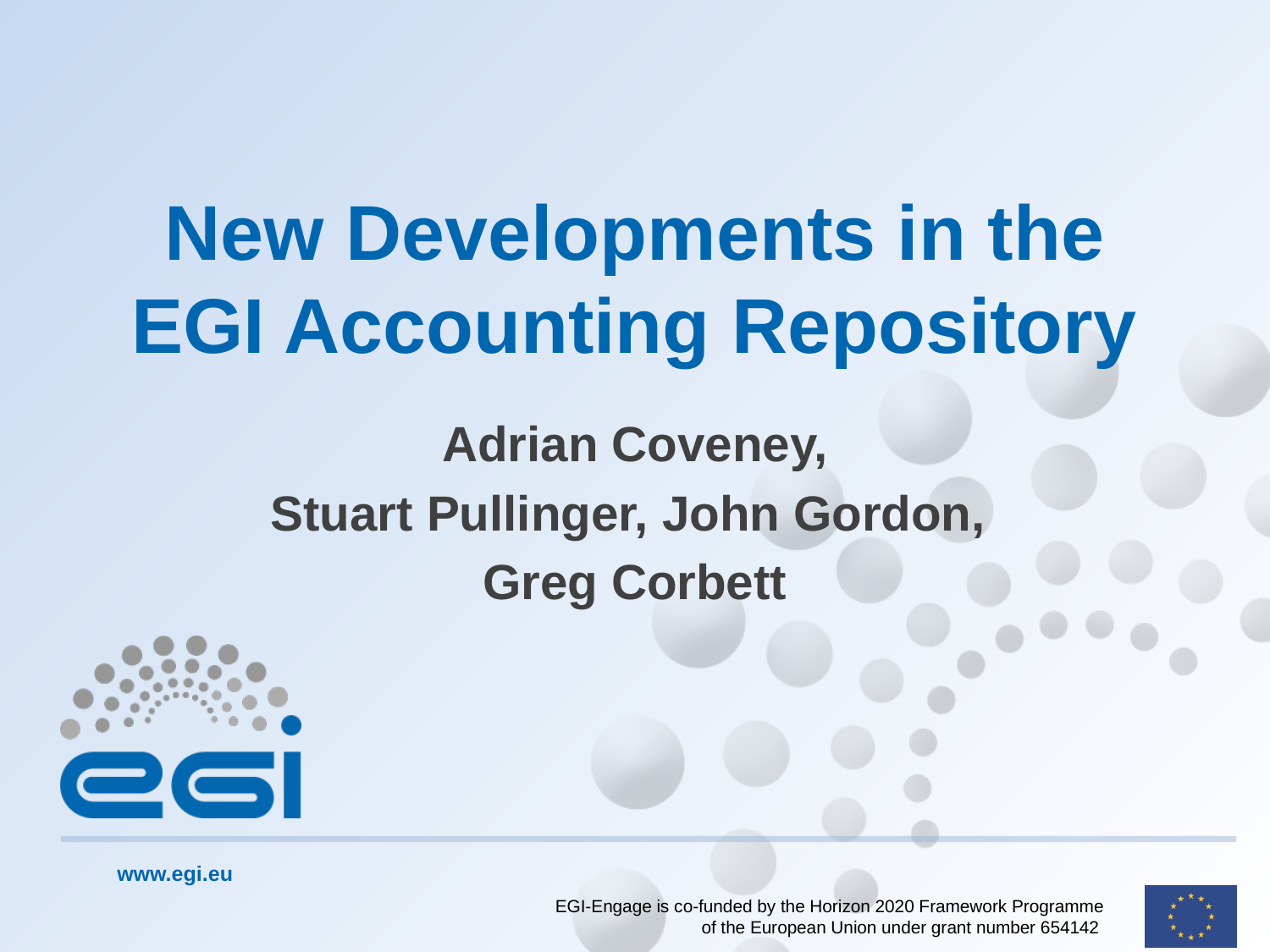

# New Developments in the EGI Accounting Repository
Adrian Coveney,
Stuart Pullinger, John Gordon,
Greg Corbett